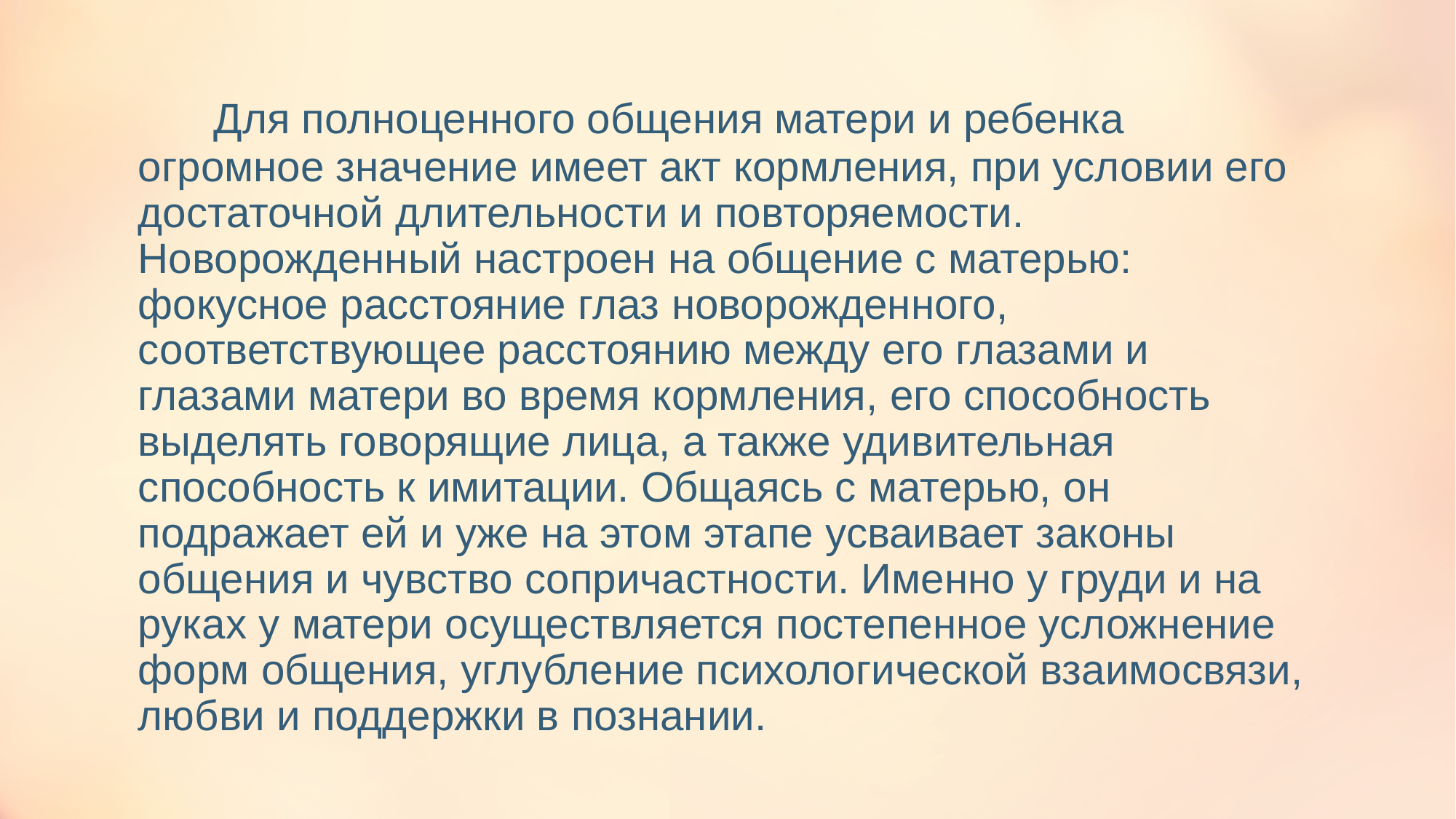

# Для полноценного общения матери и ребенка огромное значение имеет акт кормления, при условии его достаточной длительности и повторяемости. Новорожденный настроен на общение с матерью: фокусное расстояние глаз новорожденного, соответствующее расстоянию между его глазами и глазами матери во время кормления, его способность выделять говорящие лица, а также удивительная способность к имитации. Общаясь с матерью, он подражает ей и уже на этом этапе усваивает законы общения и чувство сопричастности. Именно у груди и на руках у матери осуществляется постепенное усложнение форм общения, углубление психологической взаимосвязи, любви и поддержки в познании.